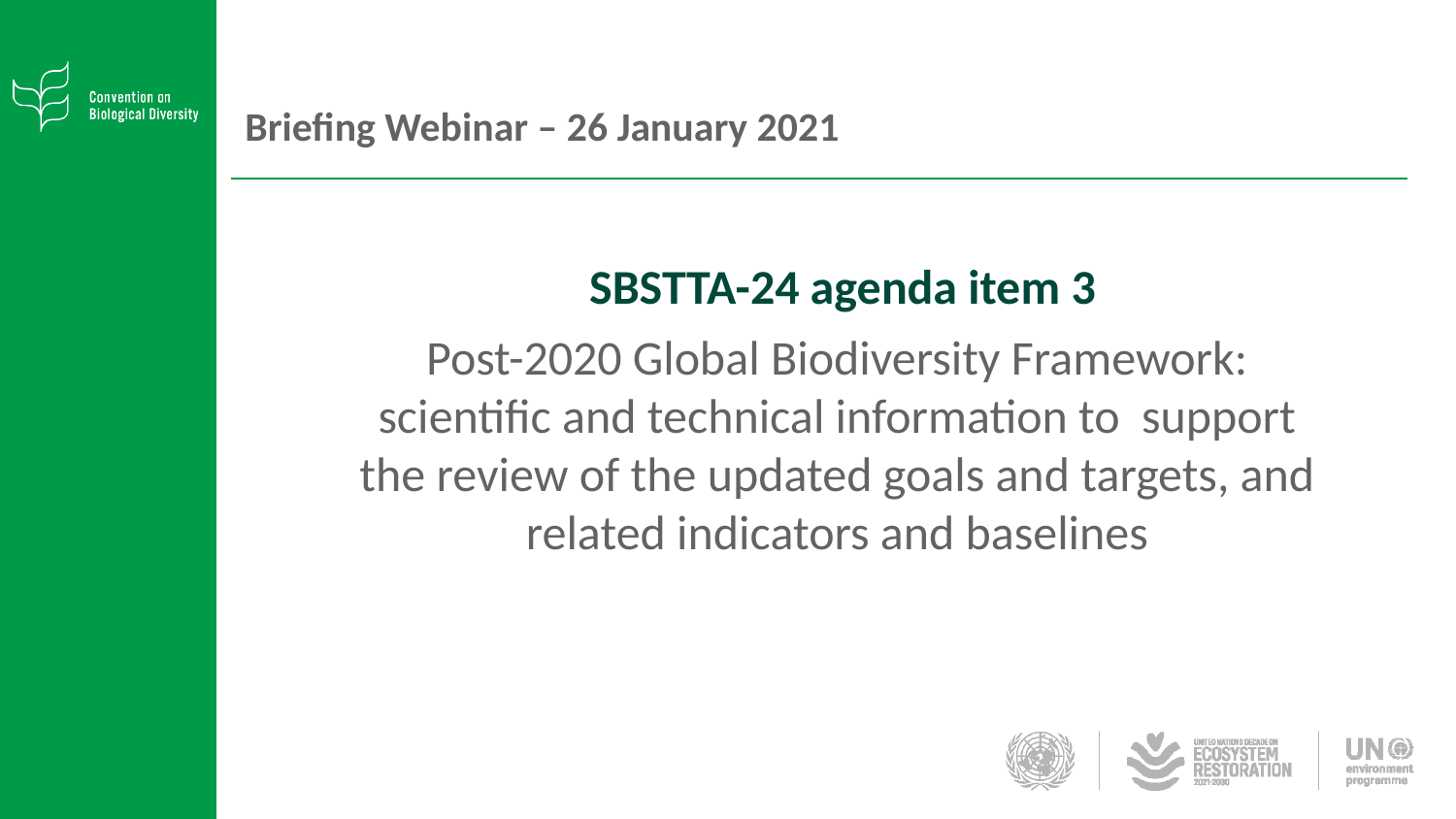

Briefing Webinar – 26 January 2021
 SBSTTA-24 agenda item 3
Post-2020 Global Biodiversity Framework: scientific and technical information to  support the review of the updated goals and targets, and related indicators and baselines